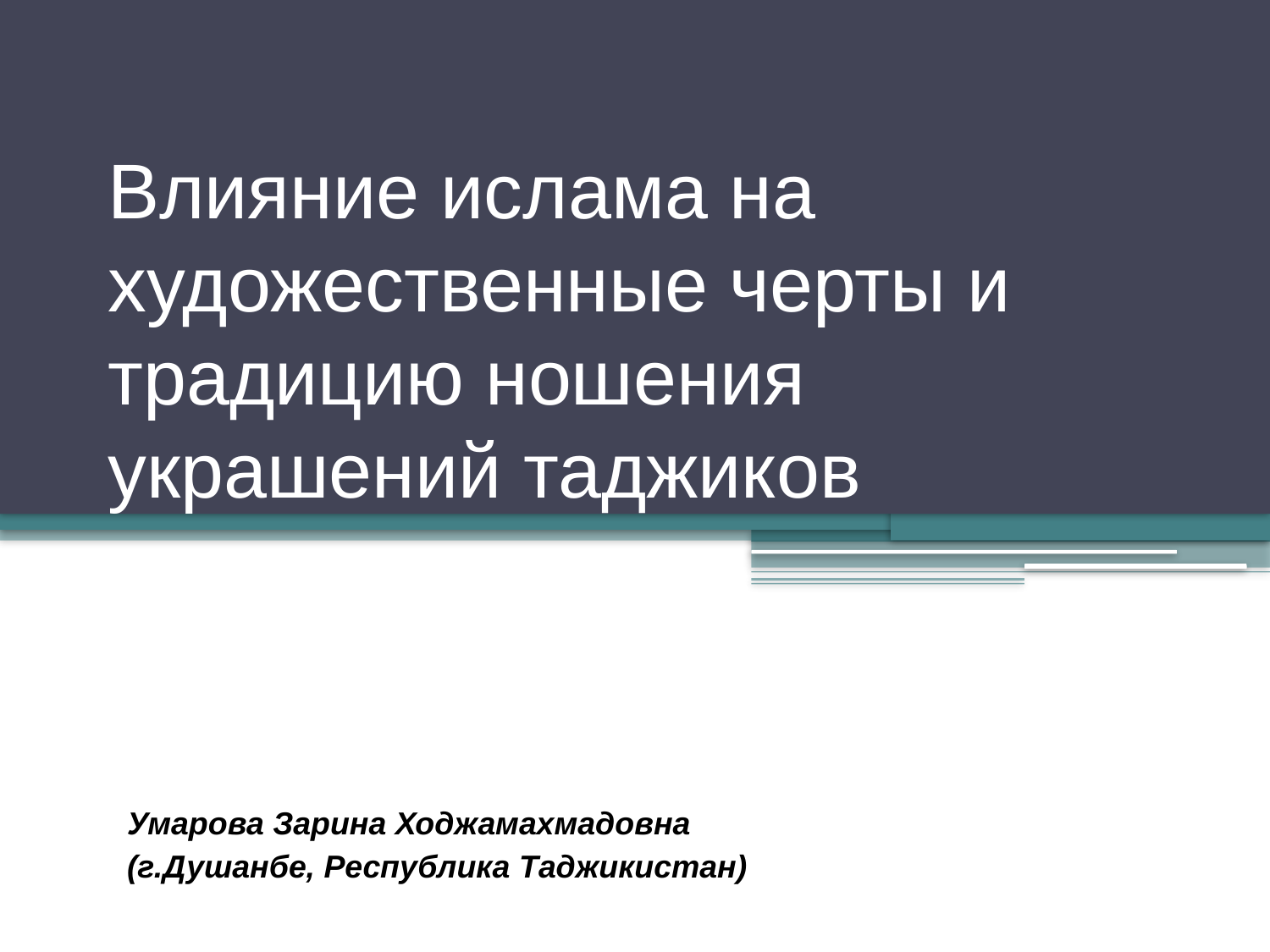

# Влияние ислама на художественные черты и традицию ношения украшений таджиков
Умарова Зарина Ходжамахмадовна
(г.Душанбе, Республика Таджикистан)